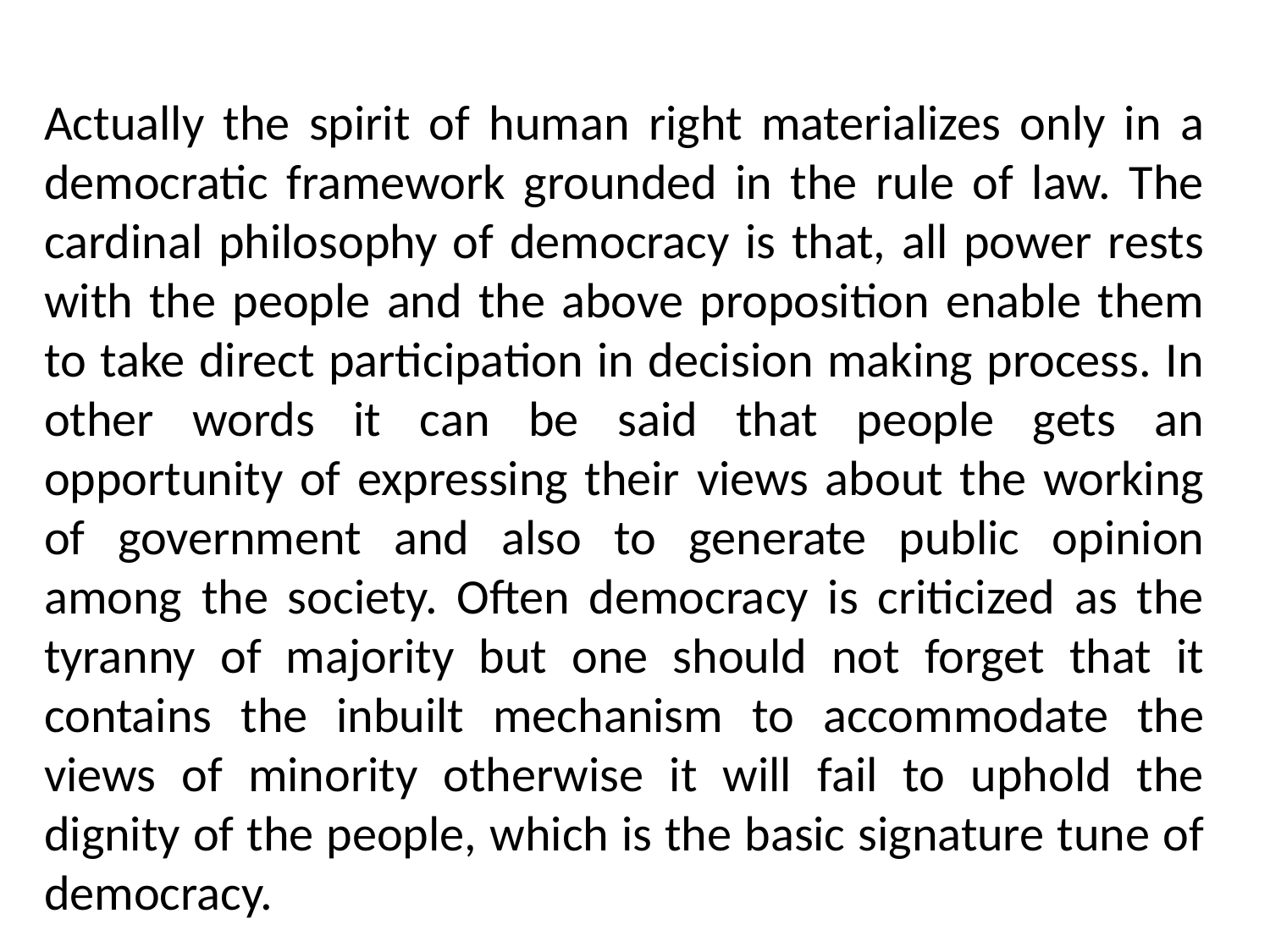

Actually the spirit of human right materializes only in a democratic framework grounded in the rule of law. The cardinal philosophy of democracy is that, all power rests with the people and the above proposition enable them to take direct participation in decision making process. In other words it can be said that people gets an opportunity of expressing their views about the working of government and also to generate public opinion among the society. Often democracy is criticized as the tyranny of majority but one should not forget that it contains the inbuilt mechanism to accommodate the views of minority otherwise it will fail to uphold the dignity of the people, which is the basic signature tune of democracy.